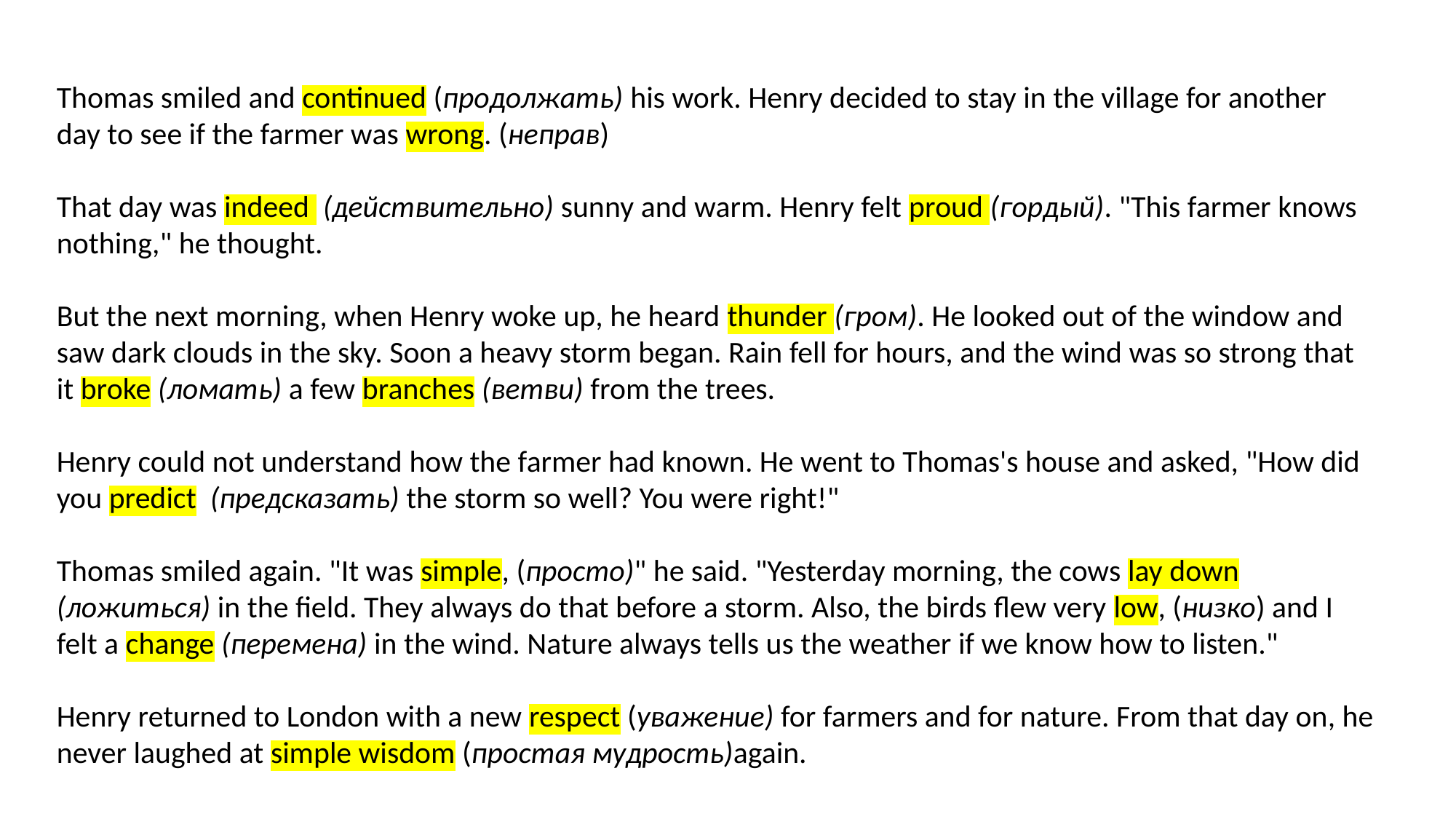

Thomas smiled and continued (продолжать) his work. Henry decided to stay in the village for another day to see if the farmer was wrong. (неправ)

That day was indeed  (действительно) sunny and warm. Henry felt proud (гордый). "This farmer knows nothing," he thought.

But the next morning, when Henry woke up, he heard thunder (гром). He looked out of the window and saw dark clouds in the sky. Soon a heavy storm began. Rain fell for hours, and the wind was so strong that it broke (ломать) a few branches (ветви) from the trees.

Henry could not understand how the farmer had known. He went to Thomas's house and asked, "How did you predict  (предсказать) the storm so well? You were right!"

Thomas smiled again. "It was simple, (просто)" he said. "Yesterday morning, the cows lay down (ложиться) in the field. They always do that before a storm. Also, the birds flew very low, (низко) and I felt a change (перемена) in the wind. Nature always tells us the weather if we know how to listen."

Henry returned to London with a new respect (уважение) for farmers and for nature. From that day on, he never laughed at simple wisdom (простая мудрость)again.